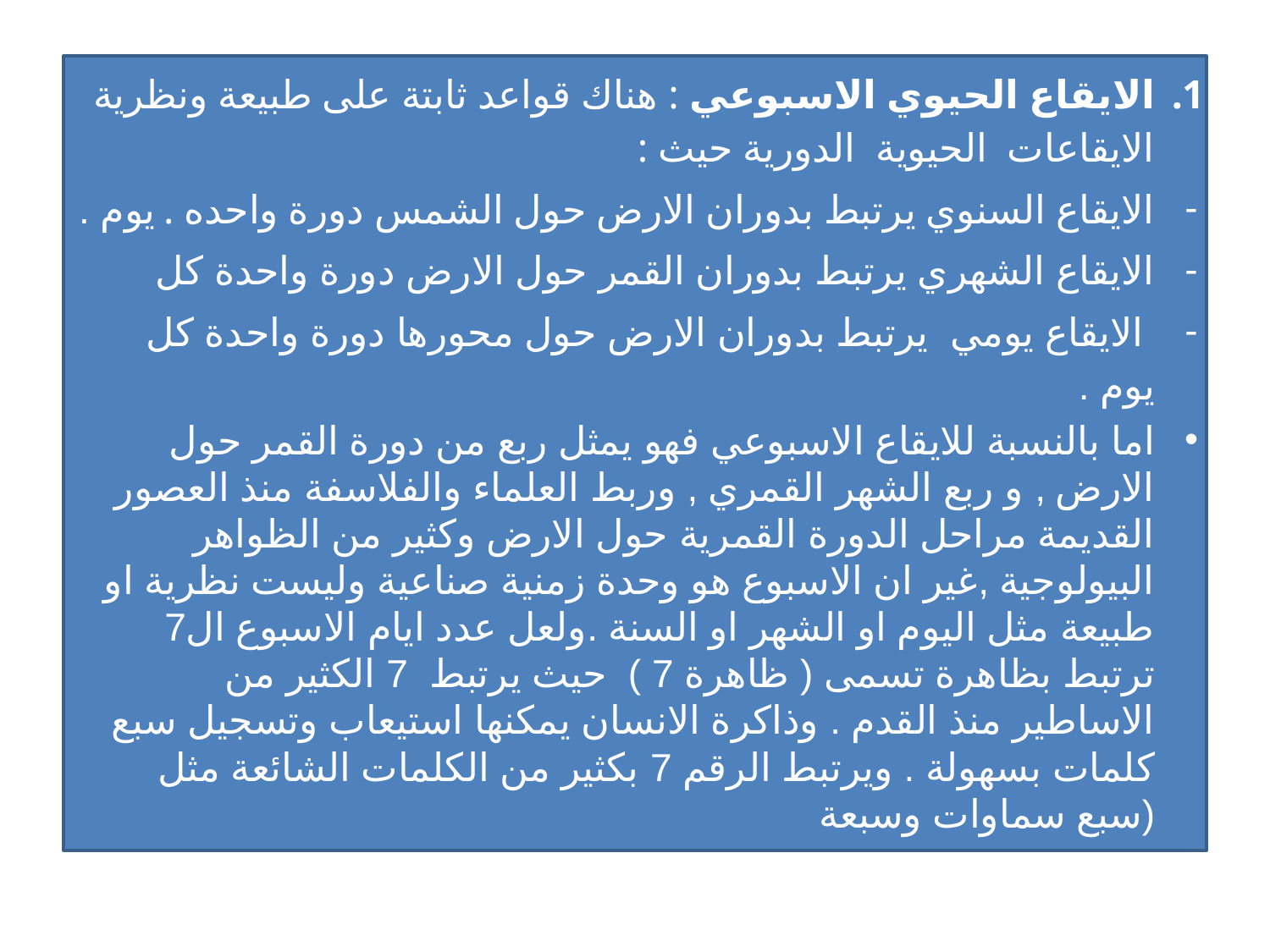

الايقاع الحيوي الاسبوعي : هناك قواعد ثابتة على طبيعة ونظرية الايقاعات  الحيوية  الدورية حيث :
الايقاع السنوي يرتبط بدوران الارض حول الشمس دورة واحده . يوم .
الايقاع الشهري يرتبط بدوران القمر حول الارض دورة واحدة كل
 الايقاع يومي  يرتبط بدوران الارض حول محورها دورة واحدة كل  يوم .
اما بالنسبة للايقاع الاسبوعي فهو يمثل ربع من دورة القمر حول الارض , و ربع الشهر القمري , وربط العلماء والفلاسفة منذ العصور القديمة مراحل الدورة القمرية حول الارض وكثير من الظواهر البيولوجية ,غير ان الاسبوع هو وحدة زمنية صناعية وليست نظرية او طبيعة مثل اليوم او الشهر او السنة .ولعل عدد ايام الاسبوع ال7 ترتبط بظاهرة تسمى ( ظاهرة 7 )  حيث يرتبط  7 الكثير من الاساطير منذ القدم . وذاكرة الانسان يمكنها استيعاب وتسجيل سبع كلمات بسهولة . ويرتبط الرقم 7 بكثير من الكلمات الشائعة مثل  (سبع سماوات وسبعة